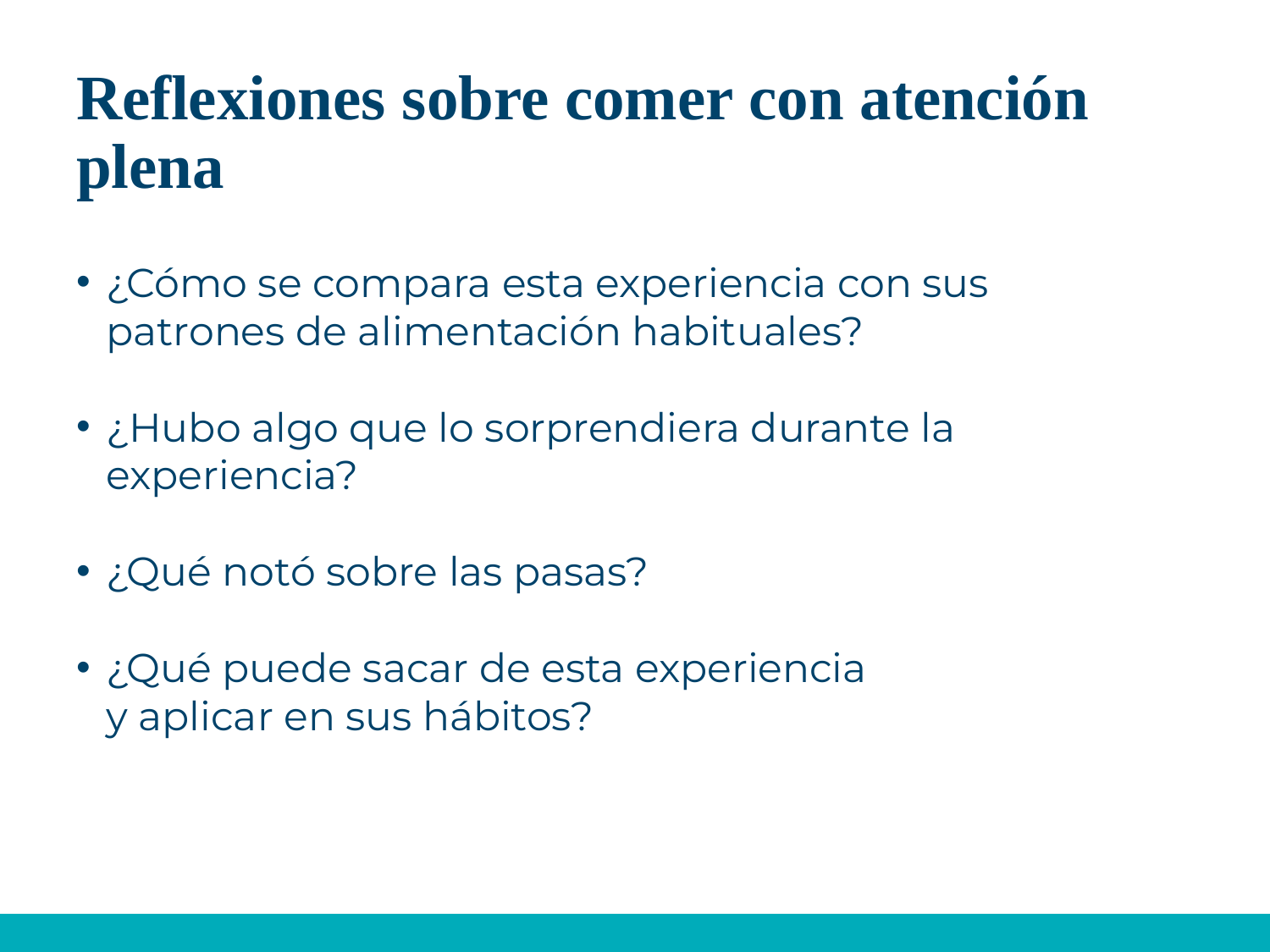

# Reflexiones sobre comer con atención plena
¿Cómo se compara esta experiencia con sus patrones de alimentación habituales?

¿Hubo algo que lo sorprendiera durante la experiencia?
¿Qué notó sobre las pasas?

¿Qué puede sacar de esta experiencia
y aplicar en sus hábitos?